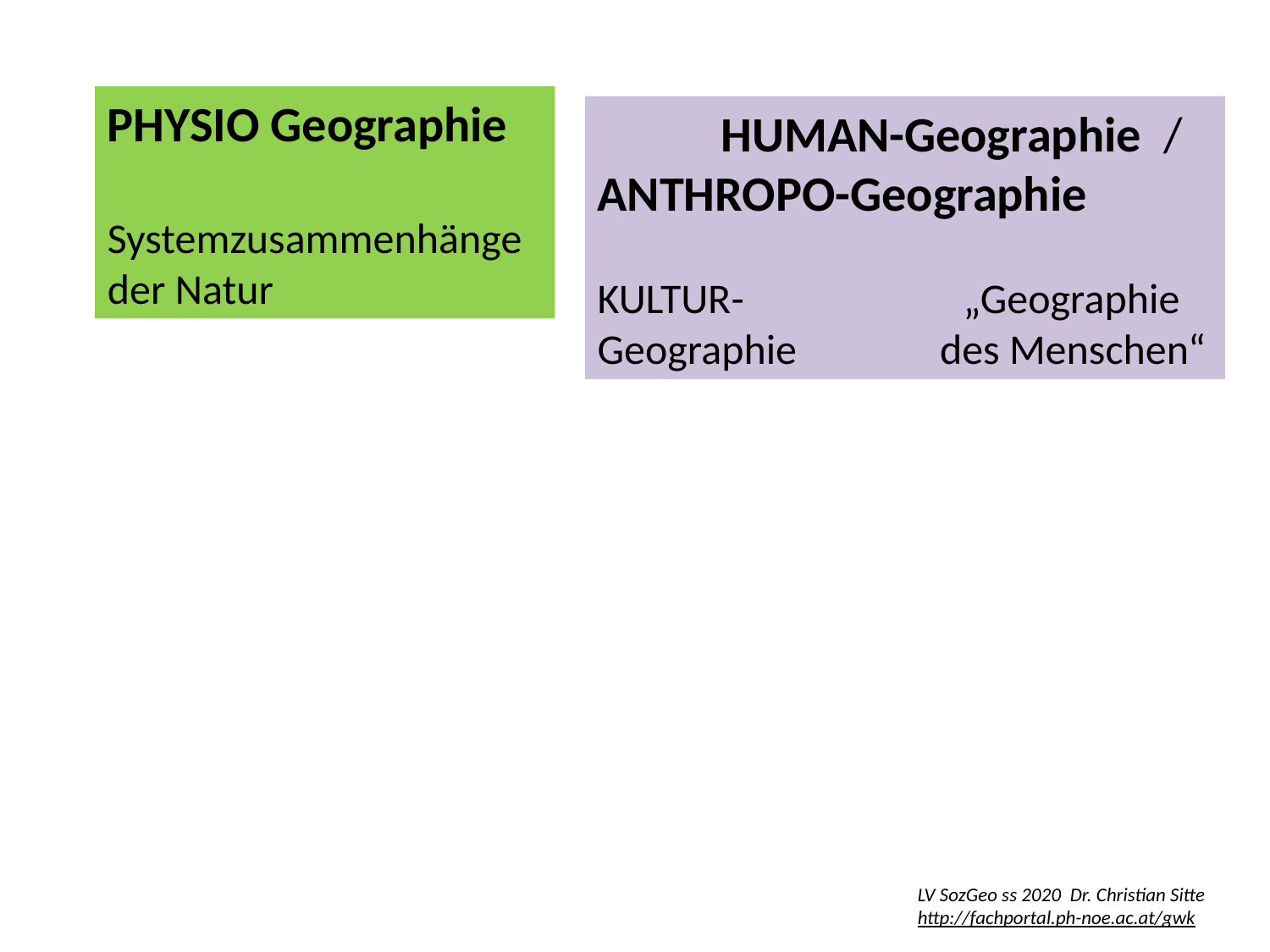

PHYSIO Geographie

Systemzusammenhänge der Natur
           HUMAN-Geographie  /
ANTHROPO-Geographie

KULTUR-                       „Geographie
Geographie               des Menschen“
LV SozGeo ss 2020  Dr. Christian Sitte
http://fachportal.ph-noe.ac.at/gwk